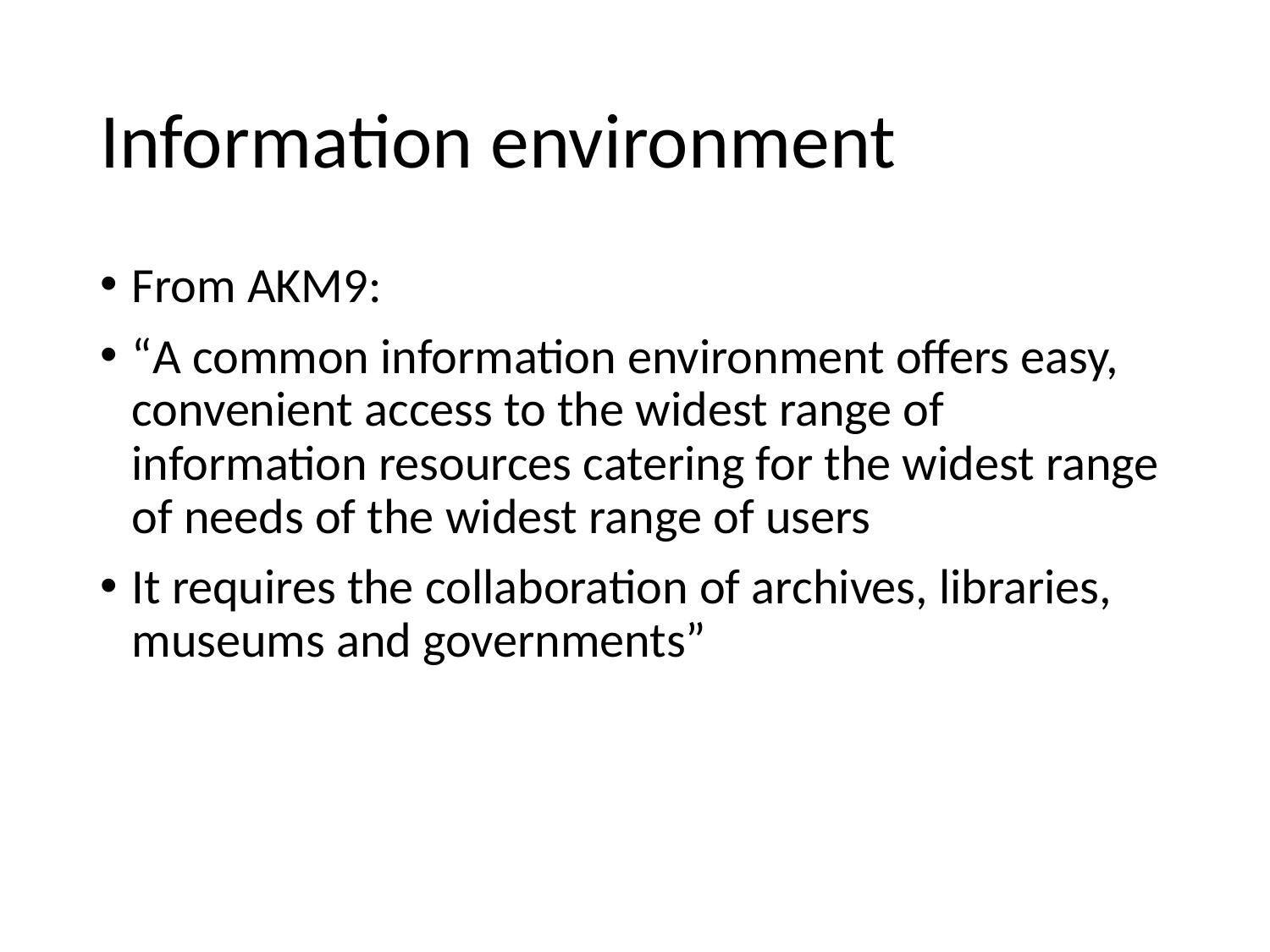

# Information environment
From AKM9:
“A common information environment offers easy, convenient access to the widest range of information resources catering for the widest range of needs of the widest range of users
It requires the collaboration of archives, libraries, museums and governments”